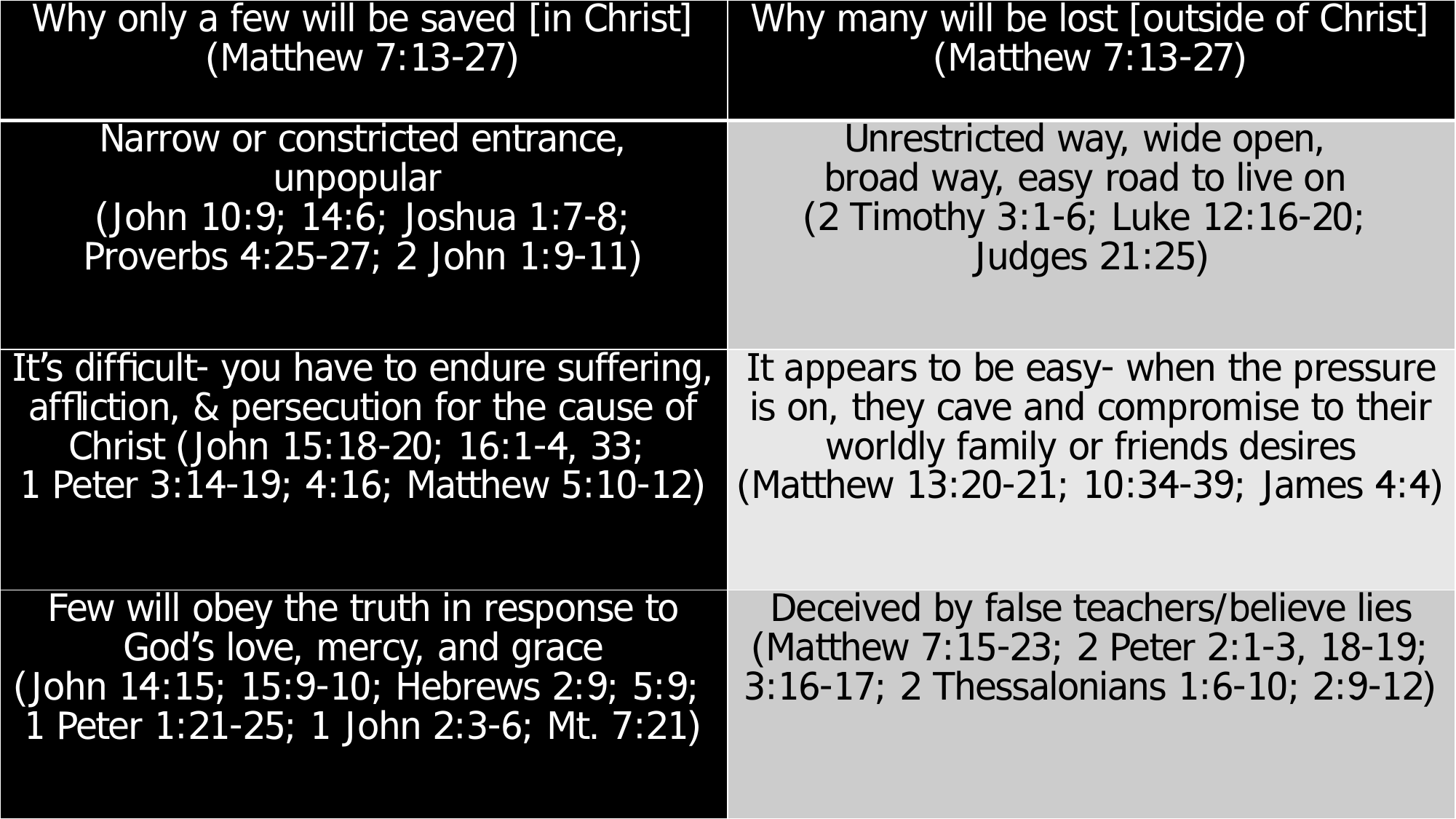

| Why only a few will be saved [in Christ] (Matthew 7:13-27) | Why many will be lost [outside of Christ] (Matthew 7:13-27) |
| --- | --- |
| Narrow or constricted entrance, unpopular (John 10:9; 14:6; Joshua 1:7-8; Proverbs 4:25-27; 2 John 1:9-11) | Unrestricted way, wide open, broad way, easy road to live on (2 Timothy 3:1-6; Luke 12:16-20; Judges 21:25) |
| It’s difficult- you have to endure suffering, affliction, & persecution for the cause of Christ (John 15:18-20; 16:1-4, 33; 1 Peter 3:14-19; 4:16; Matthew 5:10-12) | It appears to be easy- when the pressure is on, they cave and compromise to their worldly family or friends desires (Matthew 13:20-21; 10:34-39; James 4:4) |
| Few will obey the truth in response to God’s love, mercy, and grace (John 14:15; 15:9-10; Hebrews 2:9; 5:9; 1 Peter 1:21-25; 1 John 2:3-6; Mt. 7:21) | Deceived by false teachers/believe lies (Matthew 7:15-23; 2 Peter 2:1-3, 18-19; 3:16-17; 2 Thessalonians 1:6-10; 2:9-12) |